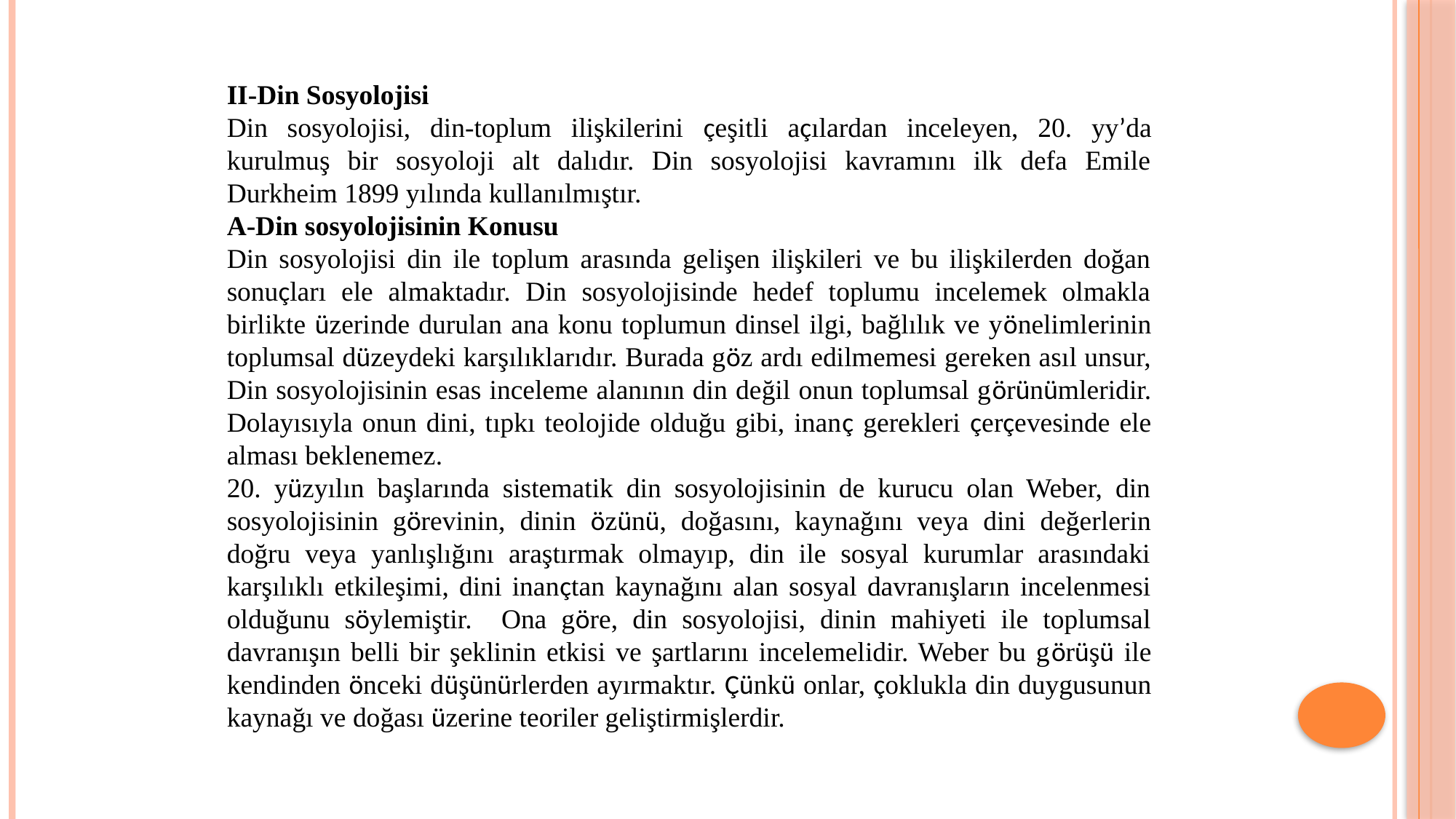

II-Din Sosyolojisi
Din sosyolojisi, din-toplum ilişkilerini çeşitli açılardan inceleyen, 20. yy’da kurulmuş bir sosyoloji alt dalıdır. Din sosyolojisi kavramını ilk defa Emile Durkheim 1899 yılında kullanılmıştır.
A-Din sosyolojisinin Konusu
Din sosyolojisi din ile toplum arasında gelişen ilişkileri ve bu ilişkilerden doğan sonuçları ele almaktadır. Din sosyolojisinde hedef toplumu incelemek olmakla birlikte üzerinde durulan ana konu toplumun dinsel ilgi, bağlılık ve yönelimlerinin toplumsal düzeydeki karşılıklarıdır. Burada göz ardı edilmemesi gereken asıl unsur, Din sosyolojisinin esas inceleme alanının din değil onun toplumsal görünümleridir. Dolayısıyla onun dini, tıpkı teolojide olduğu gibi, inanç gerekleri çerçevesinde ele alması beklenemez.
20. yüzyılın başlarında sistematik din sosyolojisinin de kurucu olan Weber, din sosyolojisinin görevinin, dinin özünü, doğasını, kaynağını veya dini değerlerin doğru veya yanlışlığını araştırmak olmayıp, din ile sosyal kurumlar arasındaki karşılıklı etkileşimi, dini inançtan kaynağını alan sosyal davranışların incelenmesi olduğunu söylemiştir.  Ona göre, din sosyolojisi, dinin mahiyeti ile toplumsal davranışın belli bir şeklinin etkisi ve şartlarını incelemelidir. Weber bu görüşü ile kendinden önceki düşünürlerden ayırmaktır. Çünkü onlar, çoklukla din duygusunun kaynağı ve doğası üzerine teoriler geliştirmişlerdir.